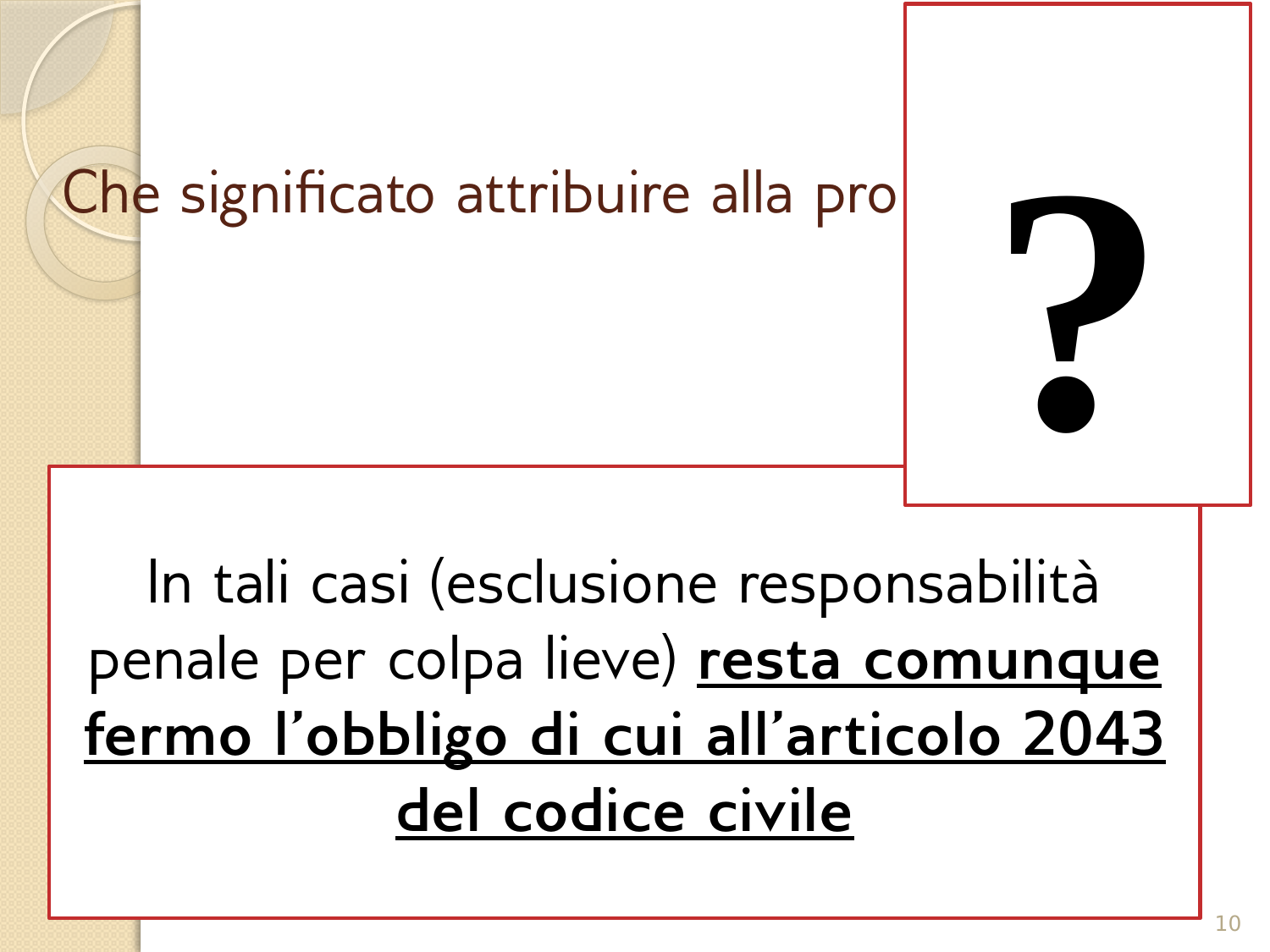

?
# Che significato attribuire alla proposizione:

In tali casi (esclusione responsabilità penale per colpa lieve) resta comunque fermo l’obbligo di cui all’articolo 2043 del codice civile

10